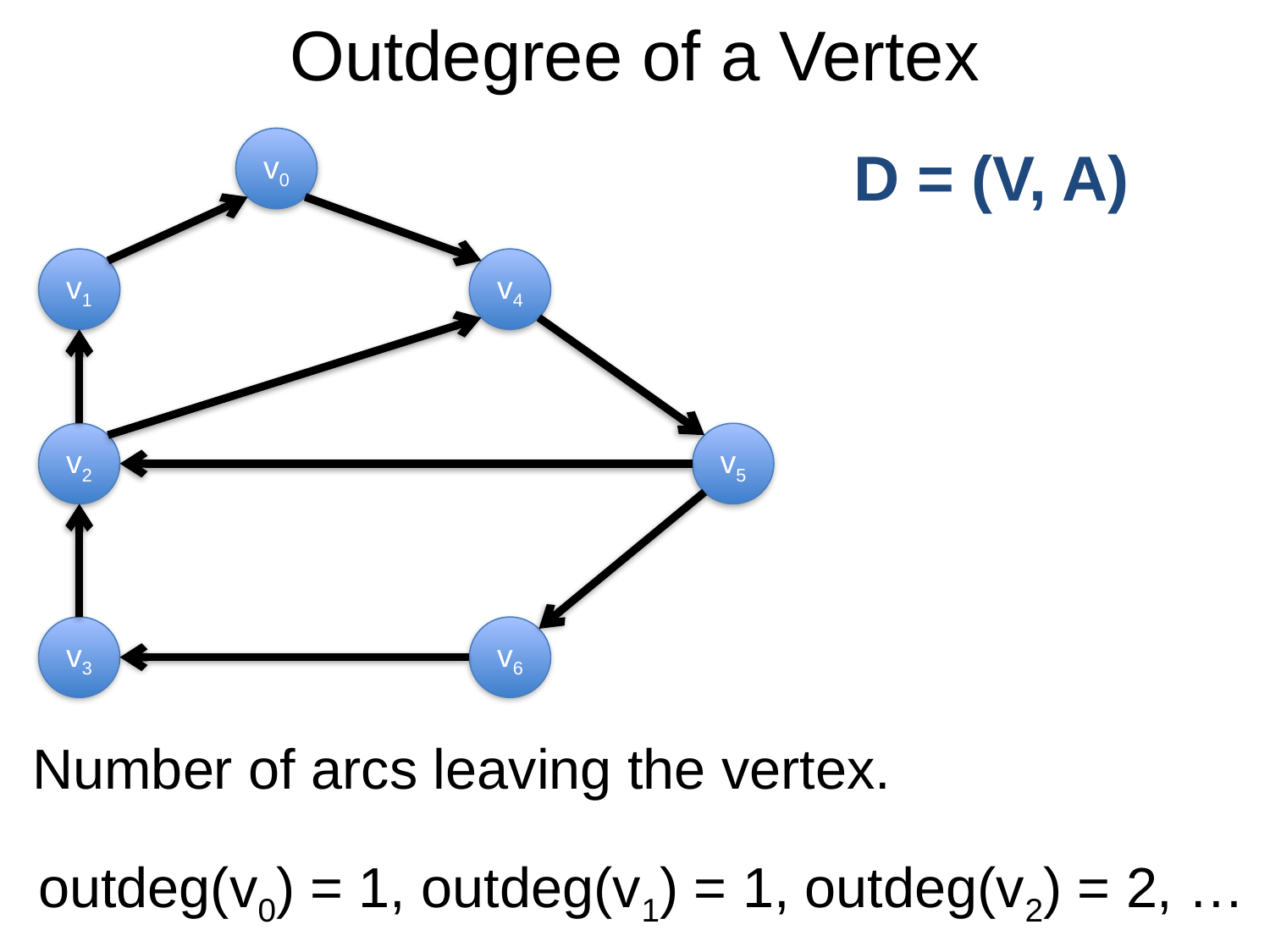

# Outdegree of a Vertex
v0
D = (V, A)
v1
v4
v2
v5
v3
v6
Number of arcs leaving the vertex.
outdeg(v0) = 1, outdeg(v1) = 1, outdeg(v2) = 2, …